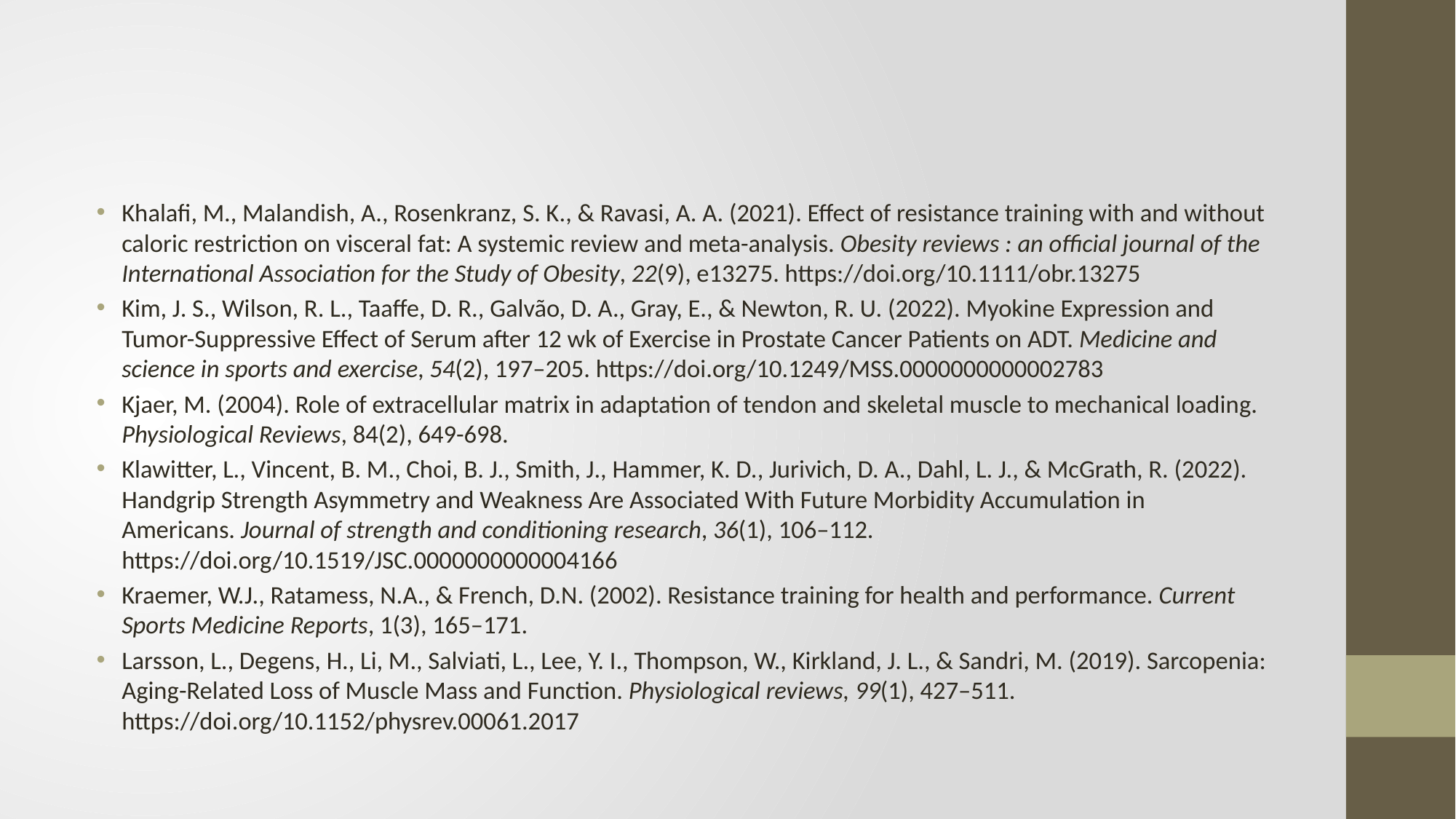

#
Khalafi, M., Malandish, A., Rosenkranz, S. K., & Ravasi, A. A. (2021). Effect of resistance training with and without caloric restriction on visceral fat: A systemic review and meta-analysis. Obesity reviews : an official journal of the International Association for the Study of Obesity, 22(9), e13275. https://doi.org/10.1111/obr.13275
Kim, J. S., Wilson, R. L., Taaffe, D. R., Galvão, D. A., Gray, E., & Newton, R. U. (2022). Myokine Expression and Tumor-Suppressive Effect of Serum after 12 wk of Exercise in Prostate Cancer Patients on ADT. Medicine and science in sports and exercise, 54(2), 197–205. https://doi.org/10.1249/MSS.0000000000002783
Kjaer, M. (2004). Role of extracellular matrix in adaptation of tendon and skeletal muscle to mechanical loading. Physiological Reviews, 84(2), 649-698.
Klawitter, L., Vincent, B. M., Choi, B. J., Smith, J., Hammer, K. D., Jurivich, D. A., Dahl, L. J., & McGrath, R. (2022). Handgrip Strength Asymmetry and Weakness Are Associated With Future Morbidity Accumulation in Americans. Journal of strength and conditioning research, 36(1), 106–112. https://doi.org/10.1519/JSC.0000000000004166
Kraemer, W.J., Ratamess, N.A., & French, D.N. (2002). Resistance training for health and performance. Current Sports Medicine Reports, 1(3), 165–171.
Larsson, L., Degens, H., Li, M., Salviati, L., Lee, Y. I., Thompson, W., Kirkland, J. L., & Sandri, M. (2019). Sarcopenia: Aging-Related Loss of Muscle Mass and Function. Physiological reviews, 99(1), 427–511. https://doi.org/10.1152/physrev.00061.2017